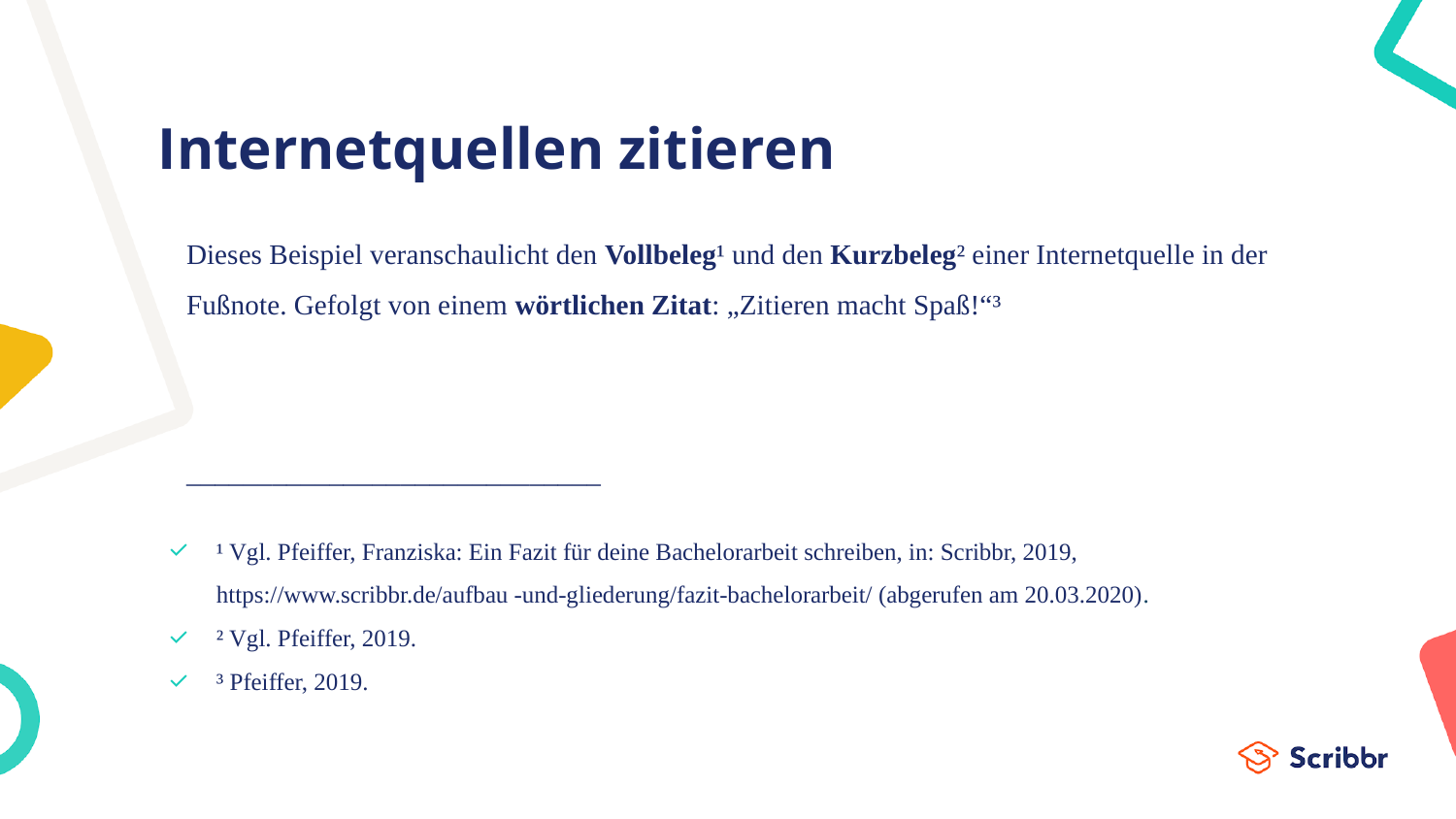

# Internetquellen zitieren

Dieses Beispiel veranschaulicht den Vollbeleg¹ und den Kurzbeleg² einer Internetquelle in der Fußnote. Gefolgt von einem wörtlichen Zitat: „Zitieren macht Spaß!“³
_____________________________
¹ Vgl. Pfeiffer, Franziska: Ein Fazit für deine Bachelorarbeit schreiben, in: Scribbr, 2019, https://www.scribbr.de/aufbau -und-gliederung/fazit-bachelorarbeit/ (abgerufen am 20.03.2020).
² Vgl. Pfeiffer, 2019.
³ Pfeiffer, 2019.